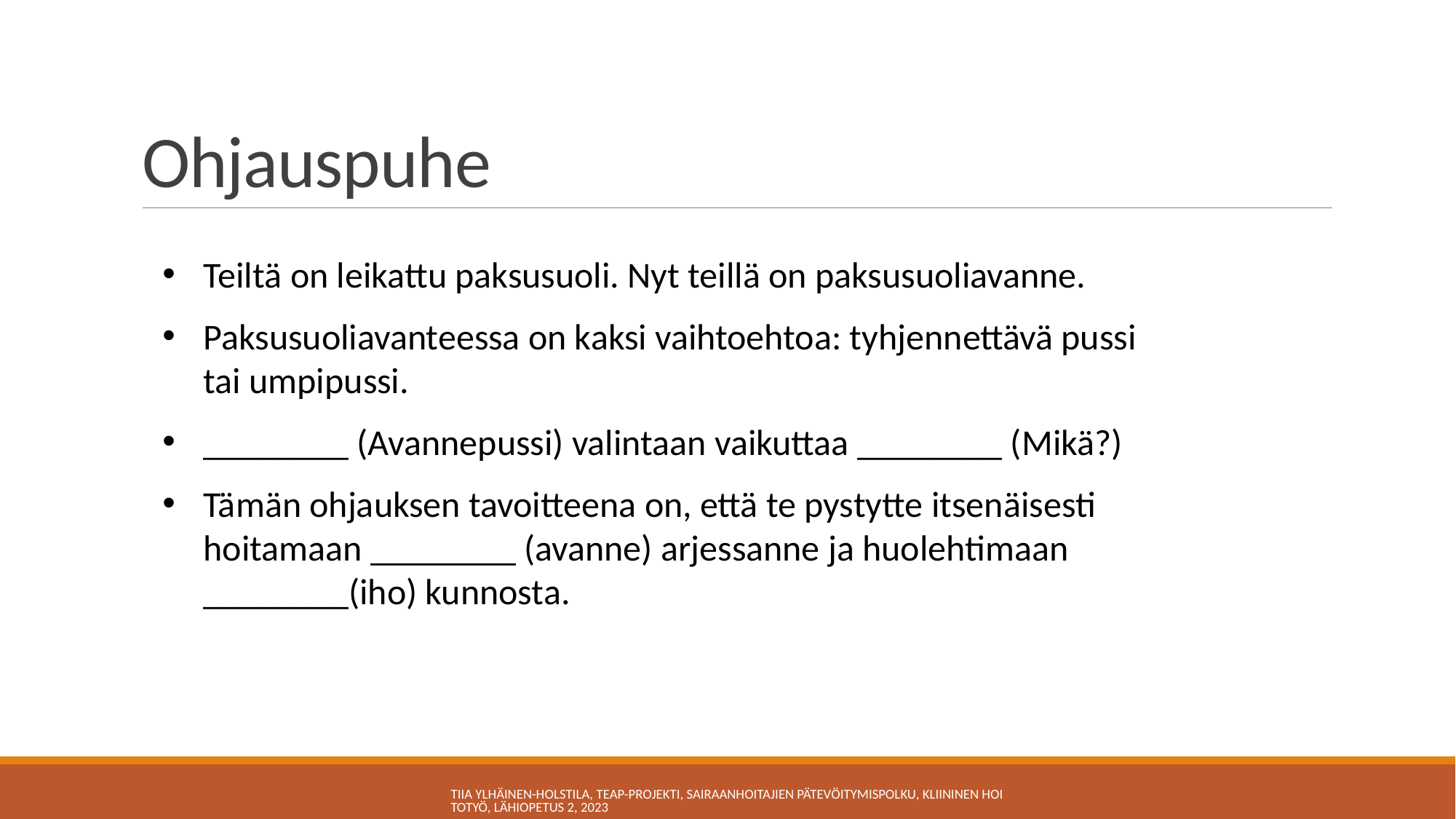

# Ohjauspuhe
Teiltä on leikattu paksusuoli. Nyt teillä on paksusuoliavanne.
Paksusuoliavanteessa on kaksi vaihtoehtoa: tyhjennettävä pussi tai umpipussi.
________ (Avannepussi) valintaan vaikuttaa ________ (Mikä?)
Tämän ohjauksen tavoitteena on, että te pystytte itsenäisesti hoitamaan ________ (avanne) arjessanne ja huolehtimaan ________(iho) kunnosta.
Tiia Ylhäinen-Holstila, TEAP-projekti, Sairaanhoitajien pätevöitymispolku, Kliininen hoitotyö, Lähiopetus 2, 2023